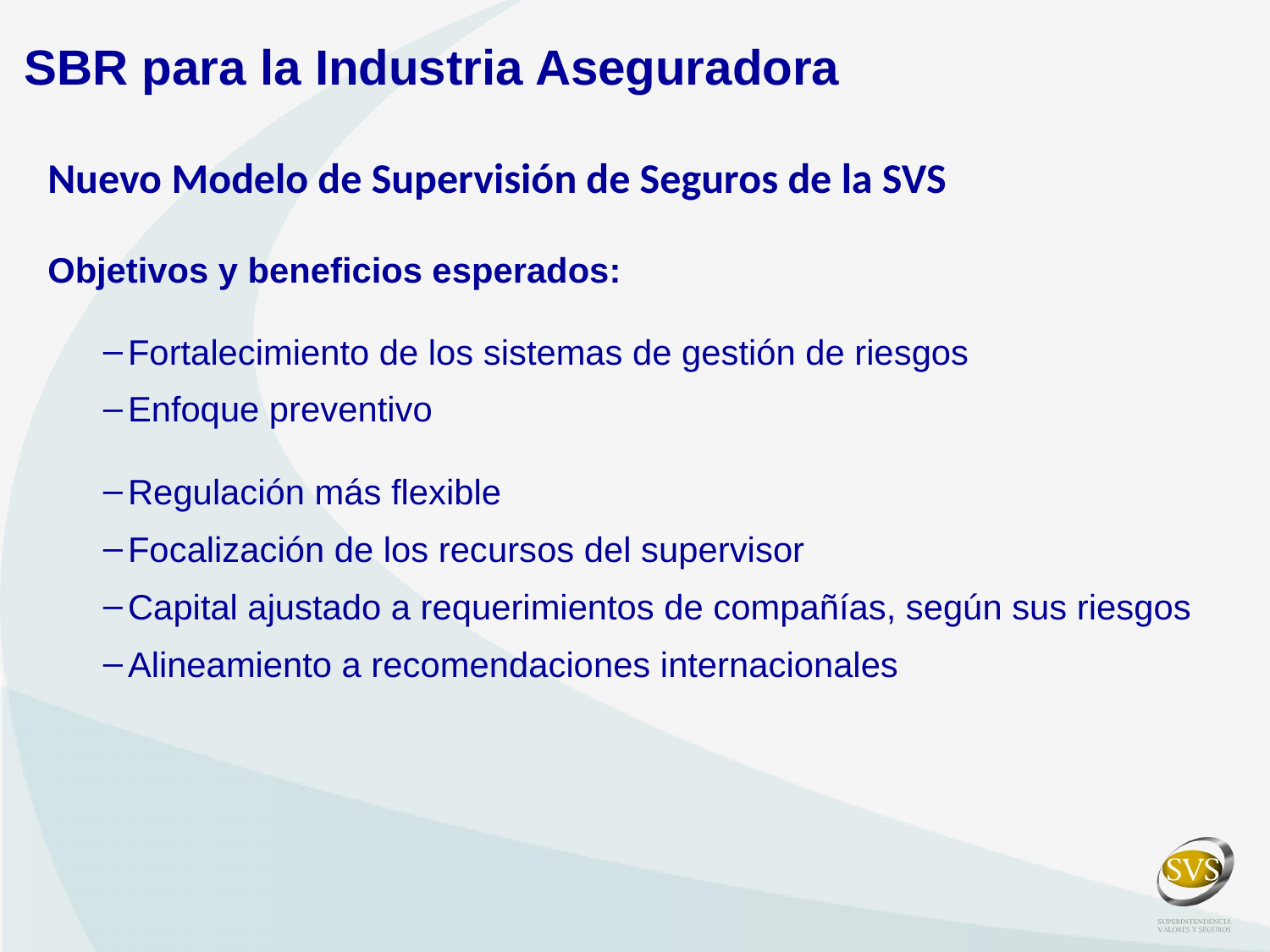

SBR para la Industria Aseguradora
# Nuevo Modelo de Supervisión de Seguros de la SVS
Objetivos y beneficios esperados:

Fortalecimiento de los sistemas de gestión de riesgos

Enfoque preventivo

Regulación más flexible

Focalización de los recursos del supervisor

Capital ajustado a requerimientos de compañías, según sus riesgos

Alineamiento a recomendaciones internacionales